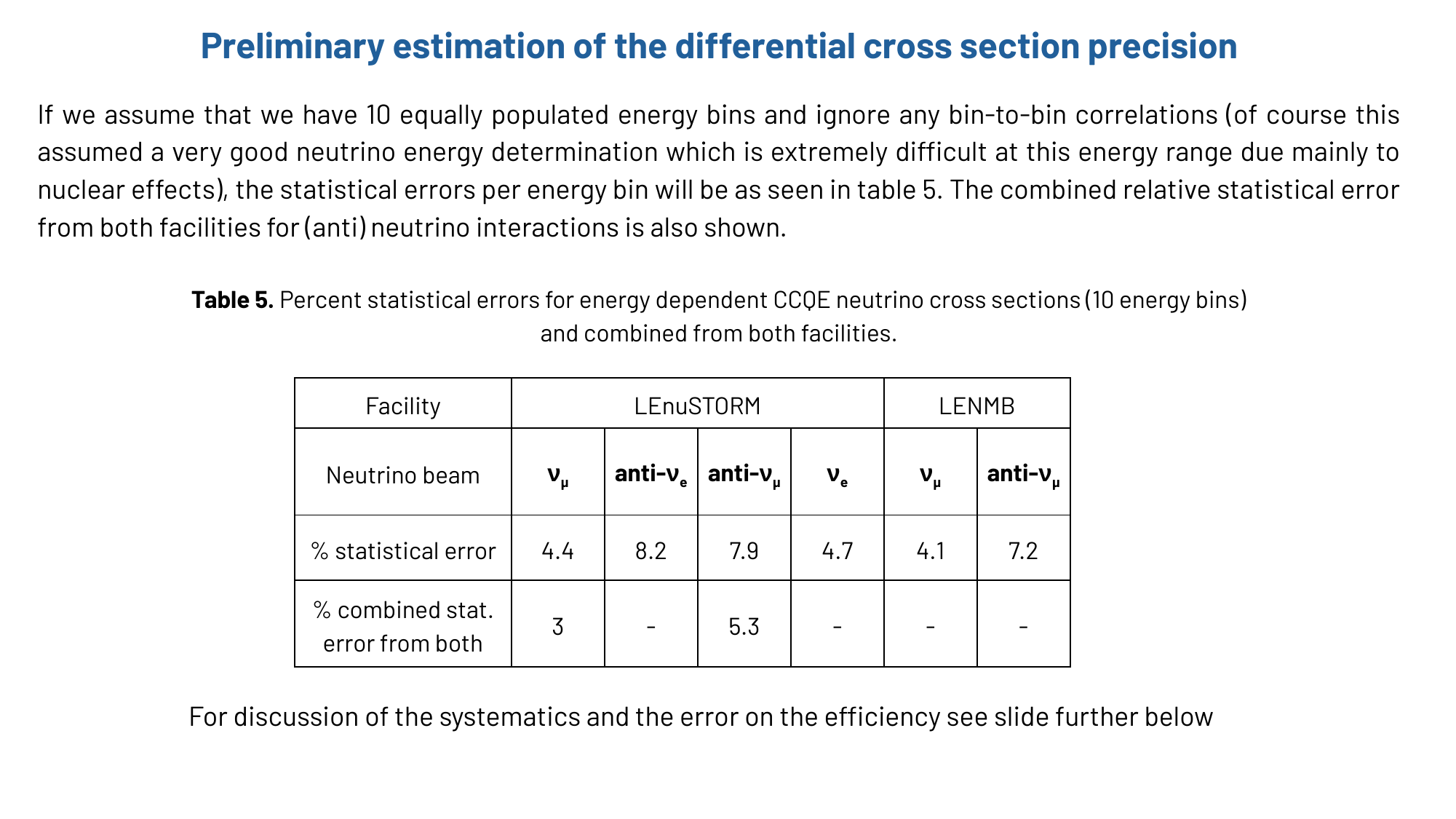

Preliminary estimation of the differential cross section precision
If we assume that we have 10 equally populated energy bins and ignore any bin-to-bin correlations (of course this assumed a very good neutrino energy determination which is extremely difficult at this energy range due mainly to nuclear effects), the statistical errors per energy bin will be as seen in table 5. The combined relative statistical error from both facilities for (anti) neutrino interactions is also shown.
Table 5. Percent statistical errors for energy dependent CCQE neutrino cross sections (10 energy bins) and combined from both facilities.
| Facility | LEnuSTORM |  |  |  | LENMB |  |
| --- | --- | --- | --- | --- | --- | --- |
| Neutrino beam | νμ | anti-νe | anti-νμ | νe | νμ | anti-νμ |
| % statistical error | 4.4 | 8.2 | 7.9 | 4.7 | 4.1 | 7.2 |
| % combined stat. error from both | 3 | - | 5.3 | - | - | - |
For discussion of the systematics and the error on the efficiency see slide further below